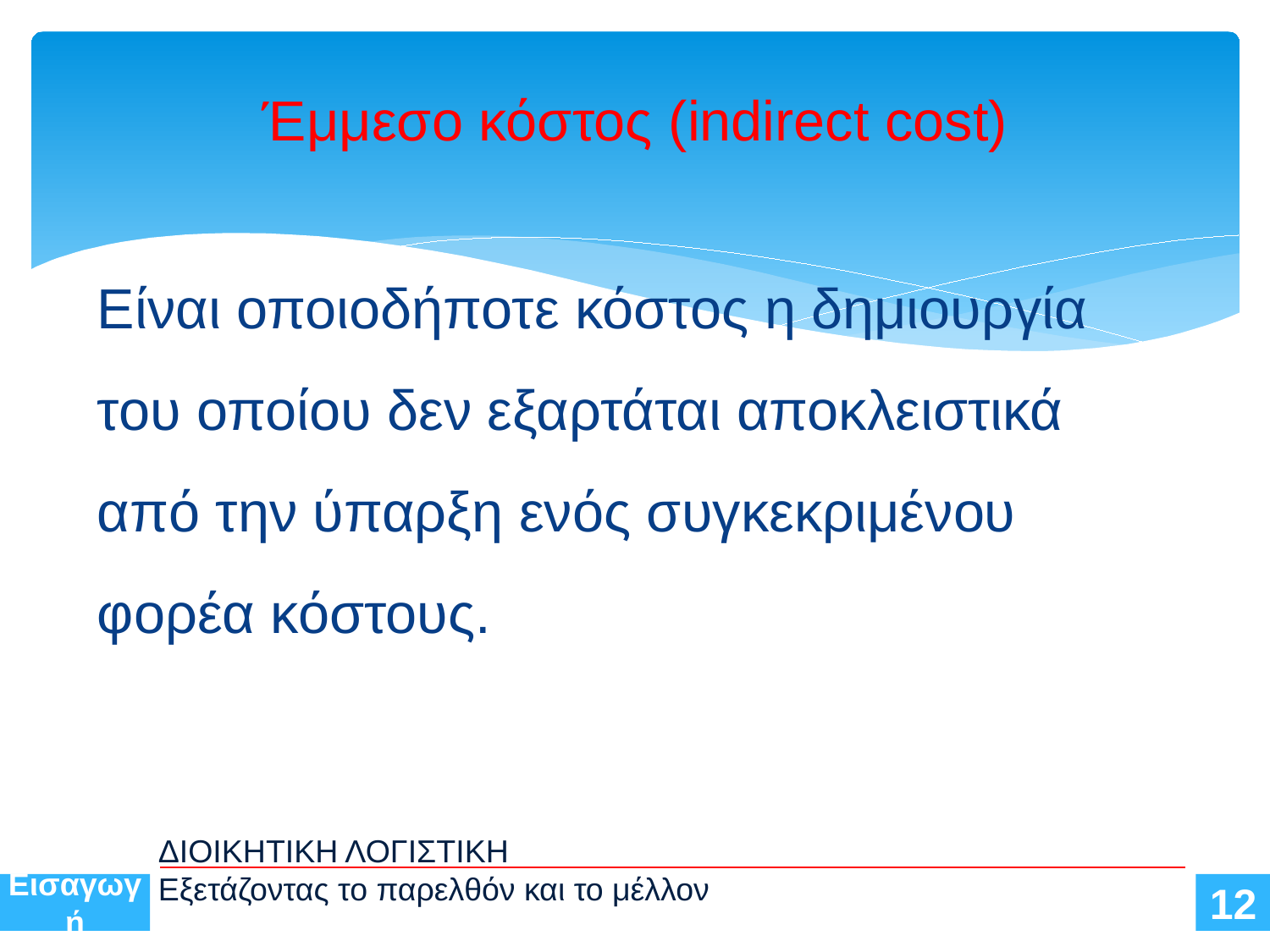

# Έμμεσο κόστος (indirect cost)
Είναι οποιοδήποτε κόστος η δημιουργία του οποίου δεν εξαρτάται αποκλειστικά από την ύπαρξη ενός συγκεκριμένου φορέα κόστους.
ΔΙΟΙΚΗΤΙΚΗ ΛΟΓΙΣΤΙΚΗ
Εξετάζοντας το παρελθόν και το μέλλον
Εισαγωγή
12